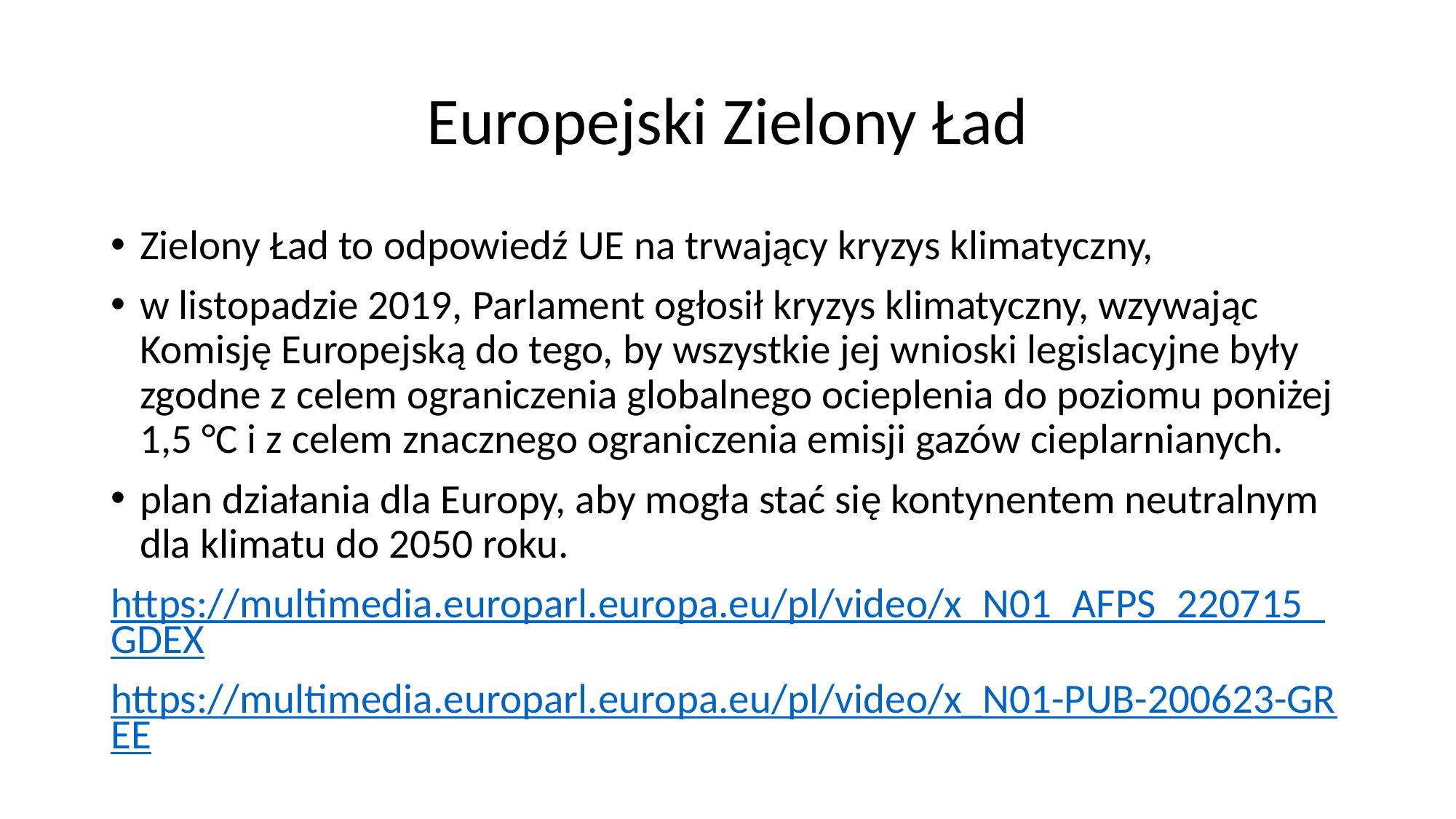

# Europejski Zielony Ład
Zielony Ład to odpowiedź UE na trwający kryzys klimatyczny,
w listopadzie 2019, Parlament ogłosił kryzys klimatyczny, wzywając Komisję Europejską do tego, by wszystkie jej wnioski legislacyjne były zgodne z celem ograniczenia globalnego ocieplenia do poziomu poniżej 1,5 °C i z celem znacznego ograniczenia emisji gazów cieplarnianych.
plan działania dla Europy, aby mogła stać się kontynentem neutralnym dla klimatu do 2050 roku.
https://multimedia.europarl.europa.eu/pl/video/x_N01_AFPS_220715_GDEX
https://multimedia.europarl.europa.eu/pl/video/x_N01-PUB-200623-GREE